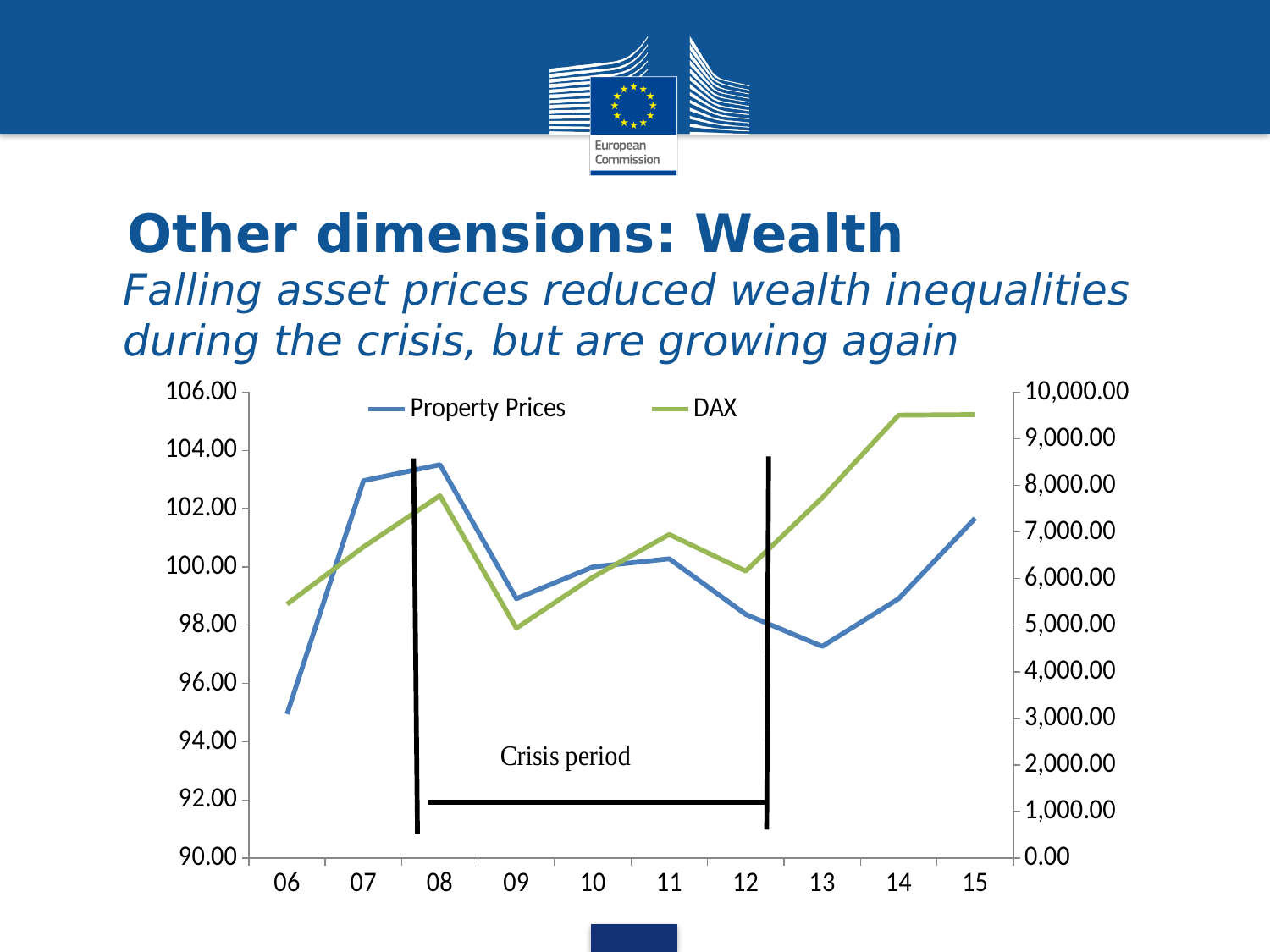

# Other dimensions: Wealth
Falling asset prices reduced wealth inequalities during the crisis, but are growing again

### Chart

| Category |  |  |
|---|---|---|
| 06 | 94.95 | 5451.0 |
| 07 | 102.96 | 6680.0 |
| 08 | 103.51 | 7780.0 |
| 09 | 98.91 | 4937.0 |
| 10 | 100.0 | 6031.0 |
| 11 | 100.28 | 6947.0 |
| 12 | 98.37 | 6162.0 |
| 13 | 97.27 | 7735.0 |
| 14 | 98.91 | 9506.0 |
| 15 | 101.67 | 9518.0 |